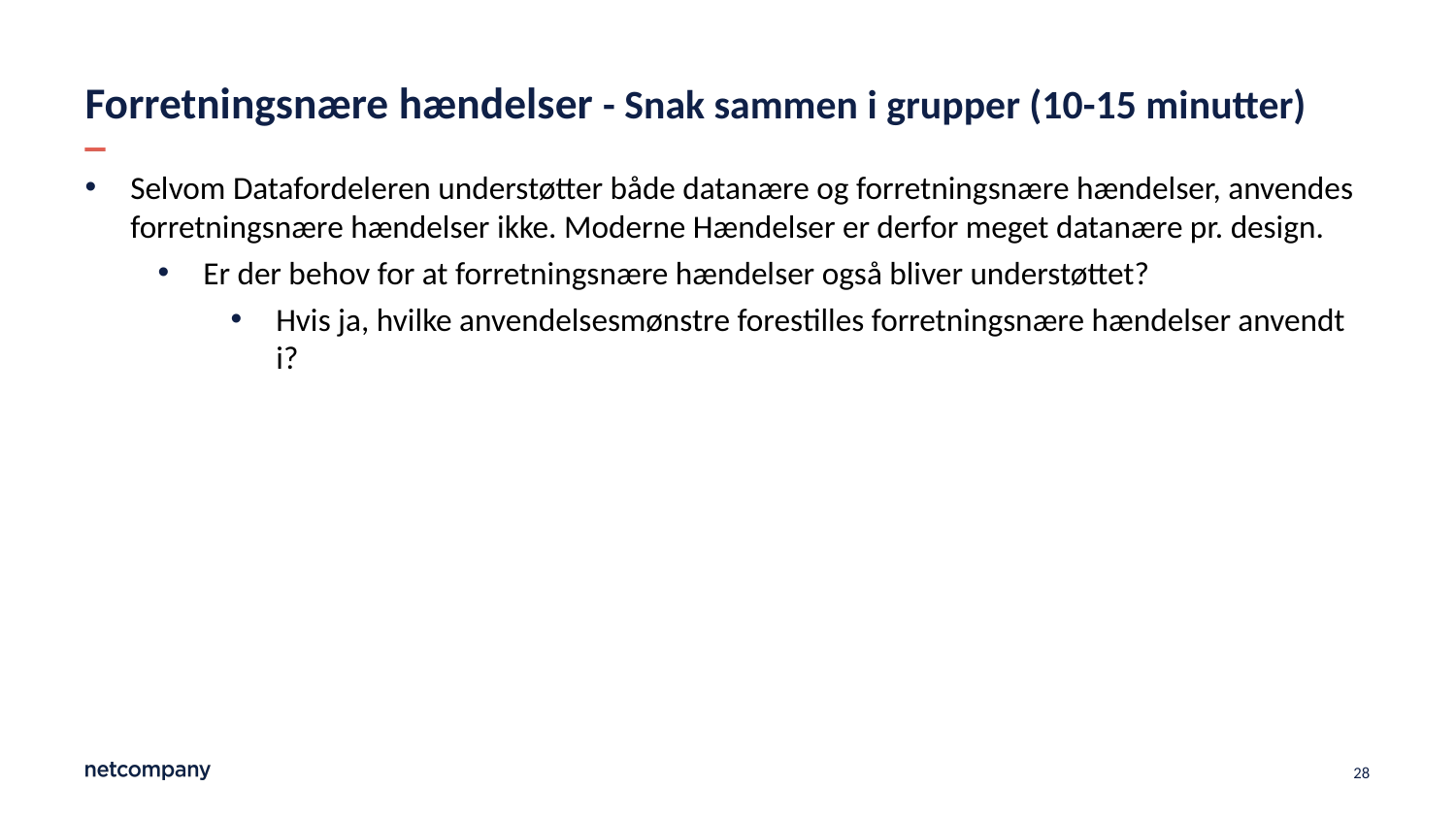

# Forretningsnære hændelser - Snak sammen i grupper (10-15 minutter)
Selvom Datafordeleren understøtter både datanære og forretningsnære hændelser, anvendes forretningsnære hændelser ikke. Moderne Hændelser er derfor meget datanære pr. design.
Er der behov for at forretningsnære hændelser også bliver understøttet?
Hvis ja, hvilke anvendelsesmønstre forestilles forretningsnære hændelser anvendt i?